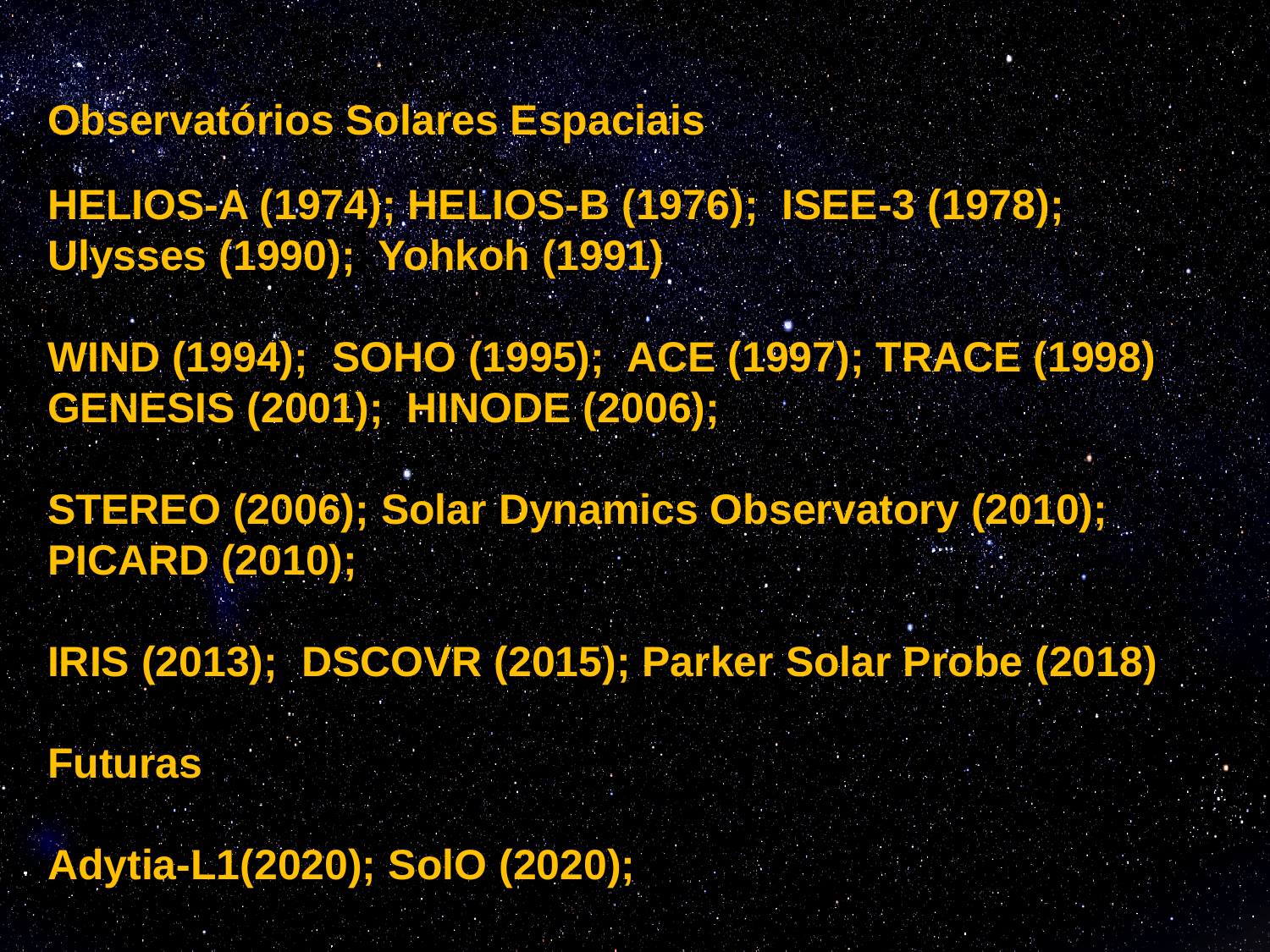

Observatórios Solares Espaciais

HELIOS-A (1974); HELIOS-B (1976);  ISEE-3 (1978);  Ulysses (1990);  Yohkoh (1991)

WIND (1994);  SOHO (1995);  ACE (1997); TRACE (1998) GENESIS (2001);  HINODE (2006);

STEREO (2006); Solar Dynamics Observatory (2010);  PICARD (2010);

IRIS (2013);  DSCOVR (2015); Parker Solar Probe (2018)

Futuras

Adytia-L1(2020); SolO (2020);